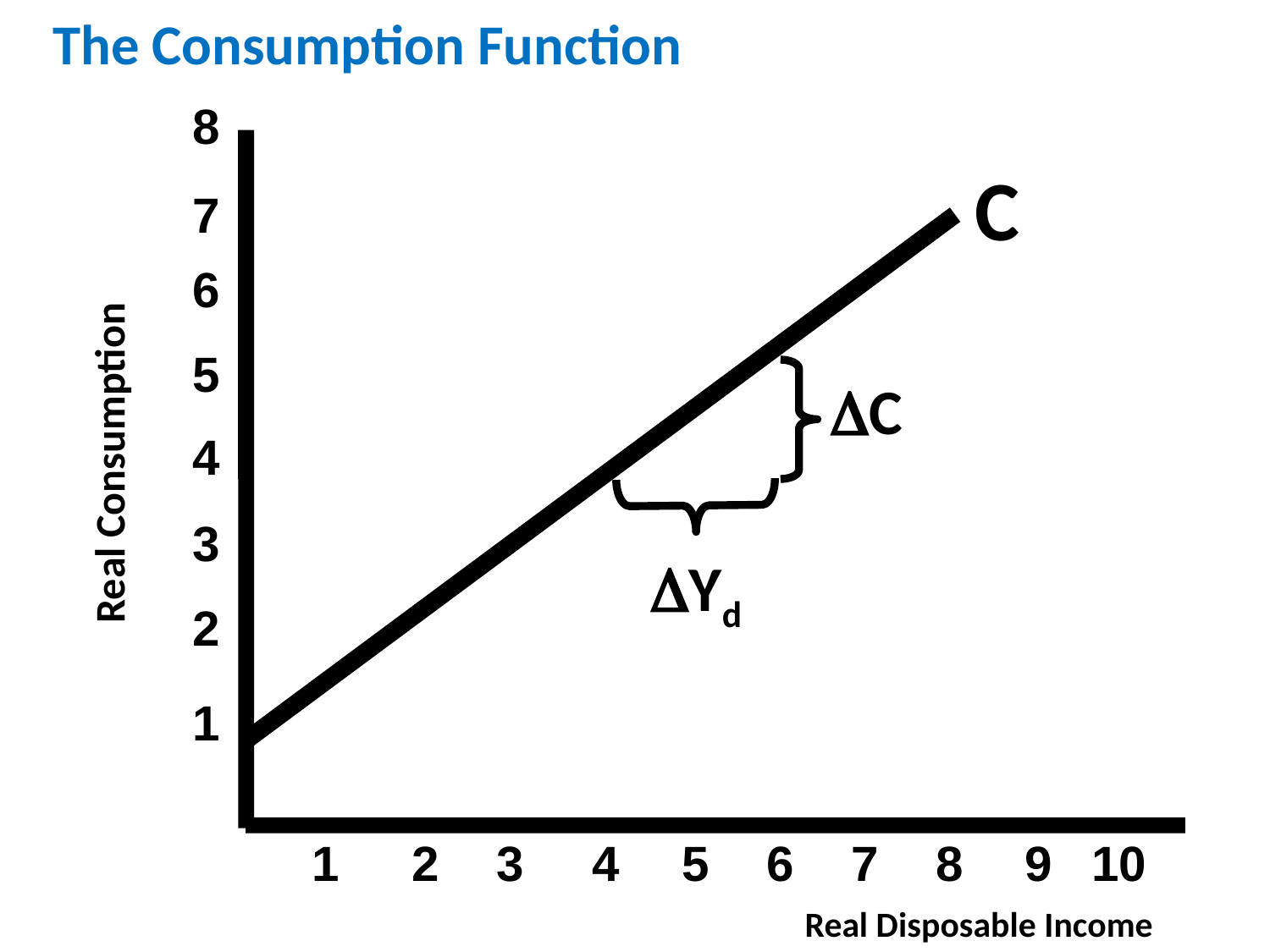

The Consumption Function
8

C

7
6
5

ΔC
4

Real Consumption
3
ΔYd
2

1

1
2
3
4
5
6
7
8
9
10
Real Disposable Income